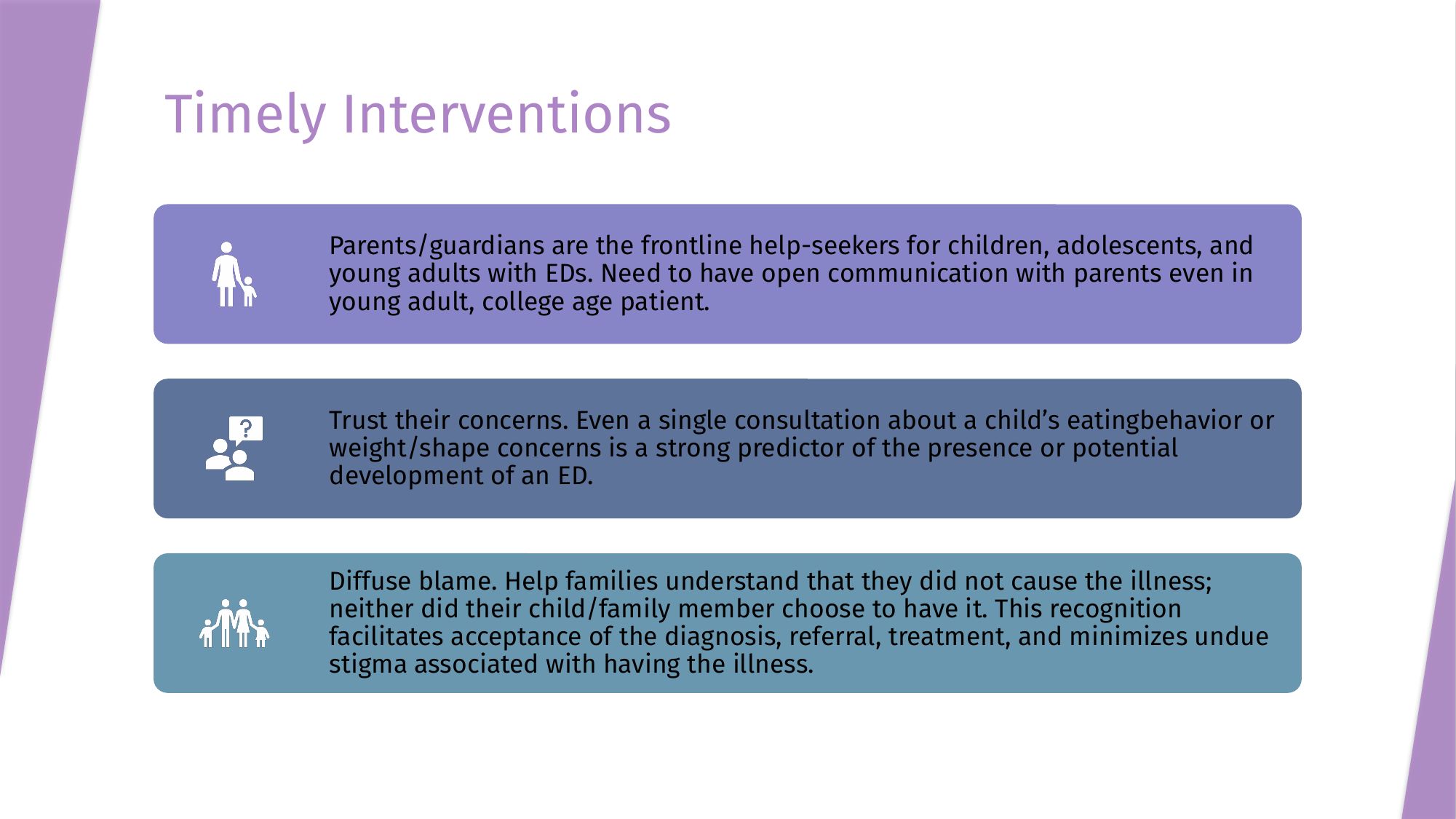

# Timely Interventions
Parents/guardians are the frontline help-seekers for children, adolescents, and young adults with EDs. Need to have open communication with parents even in young adult, college age patient.
Trust their concerns. Even a single consultation about a child’s eatingbehavior or weight/shape concerns is a strong predictor of the presence or potential development of an ED.
Diffuse blame. Help families understand that they did not cause the illness; neither did their child/family member choose to have it. This recognition facilitates acceptance of the diagnosis, referral, treatment, and minimizes undue stigma associated with having the illness.